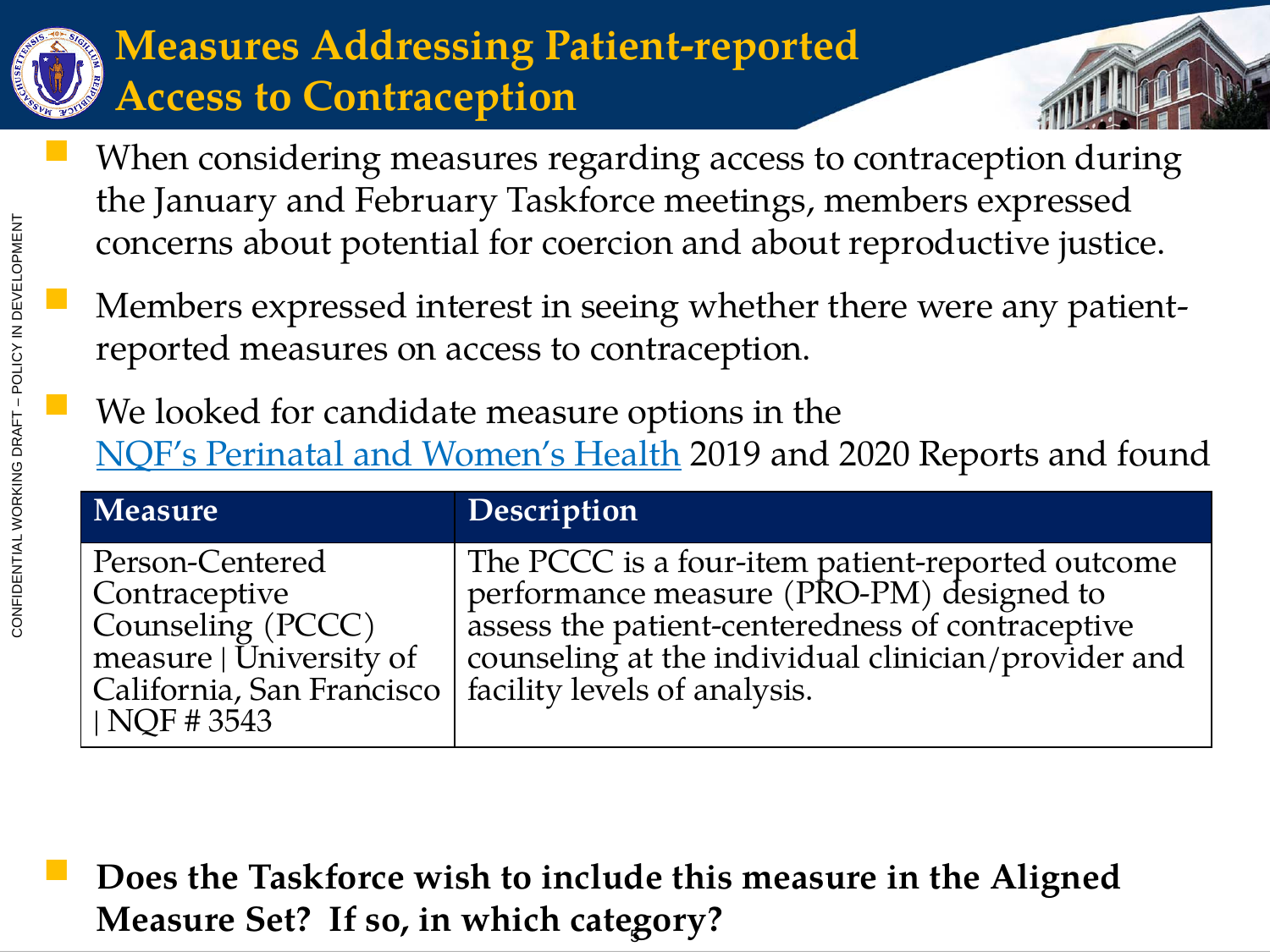

# Measures Addressing Patient-reported Access to Contraception
When considering measures regarding access to contraception during the January and February Taskforce meetings, members expressed concerns about potential for coercion and about reproductive justice.
Members expressed interest in seeing whether there were any patient-reported measures on access to contraception.
We looked for candidate measure options in the NQF’s Perinatal and Women’s Health 2019 and 2020 Reports and found one measure:

Does the Taskforce wish to include this measure in the Aligned Measure Set?  If so, in which category?
| Measure | Description |
| --- | --- |
| Person-Centered Contraceptive Counseling (PCCC) measure | University of California, San Francisco | NQF # 3543 | The PCCC is a four-item patient-reported outcome performance measure (PRO-PM) designed to assess the patient-centeredness of contraceptive counseling at the individual clinician/provider and facility levels of analysis. |